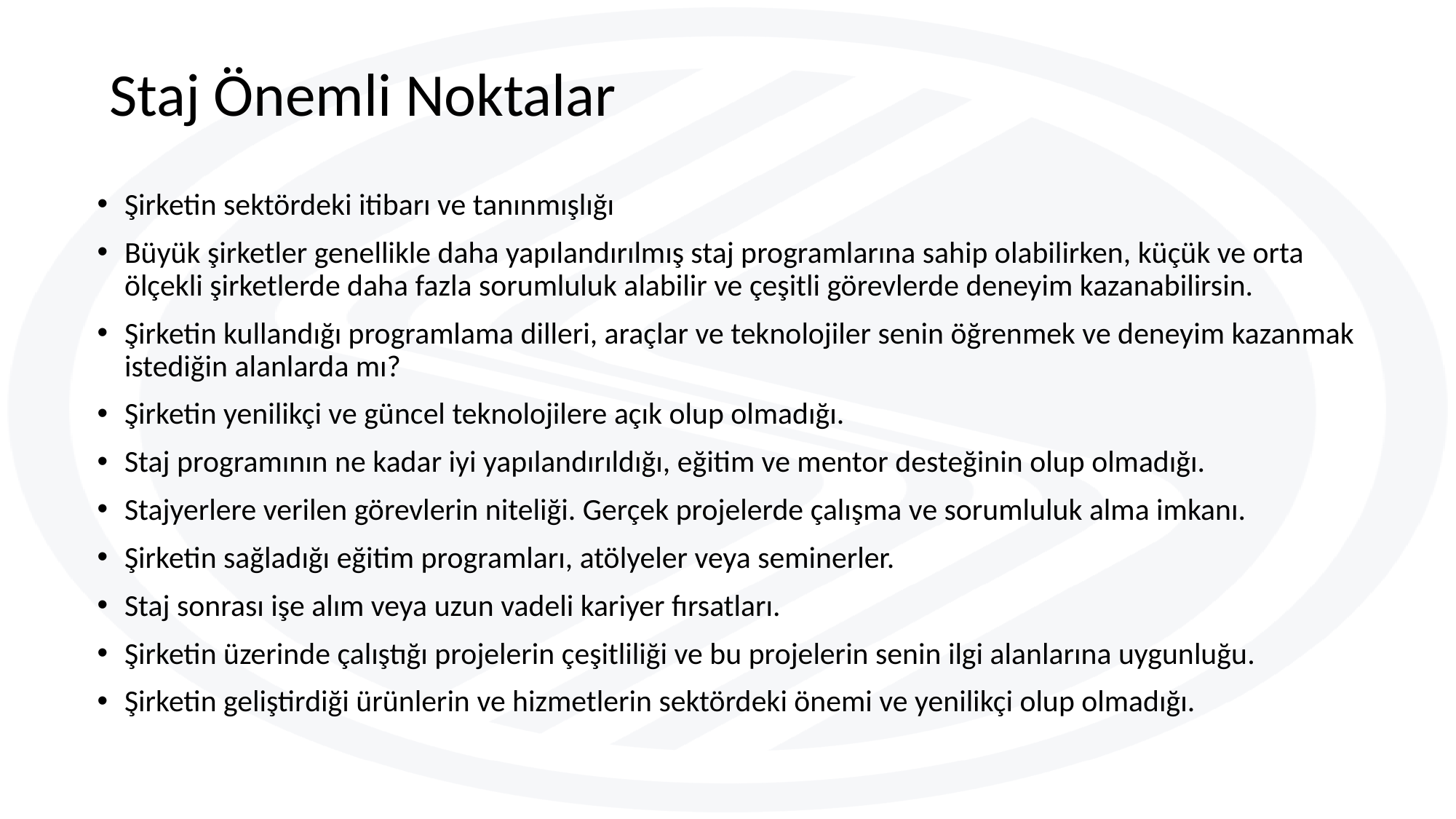

# Staj Önemli Noktalar
Şirketin sektördeki itibarı ve tanınmışlığı
Büyük şirketler genellikle daha yapılandırılmış staj programlarına sahip olabilirken, küçük ve orta ölçekli şirketlerde daha fazla sorumluluk alabilir ve çeşitli görevlerde deneyim kazanabilirsin.
Şirketin kullandığı programlama dilleri, araçlar ve teknolojiler senin öğrenmek ve deneyim kazanmak istediğin alanlarda mı?
Şirketin yenilikçi ve güncel teknolojilere açık olup olmadığı.
Staj programının ne kadar iyi yapılandırıldığı, eğitim ve mentor desteğinin olup olmadığı.
Stajyerlere verilen görevlerin niteliği. Gerçek projelerde çalışma ve sorumluluk alma imkanı.
Şirketin sağladığı eğitim programları, atölyeler veya seminerler.
Staj sonrası işe alım veya uzun vadeli kariyer fırsatları.
Şirketin üzerinde çalıştığı projelerin çeşitliliği ve bu projelerin senin ilgi alanlarına uygunluğu.
Şirketin geliştirdiği ürünlerin ve hizmetlerin sektördeki önemi ve yenilikçi olup olmadığı.